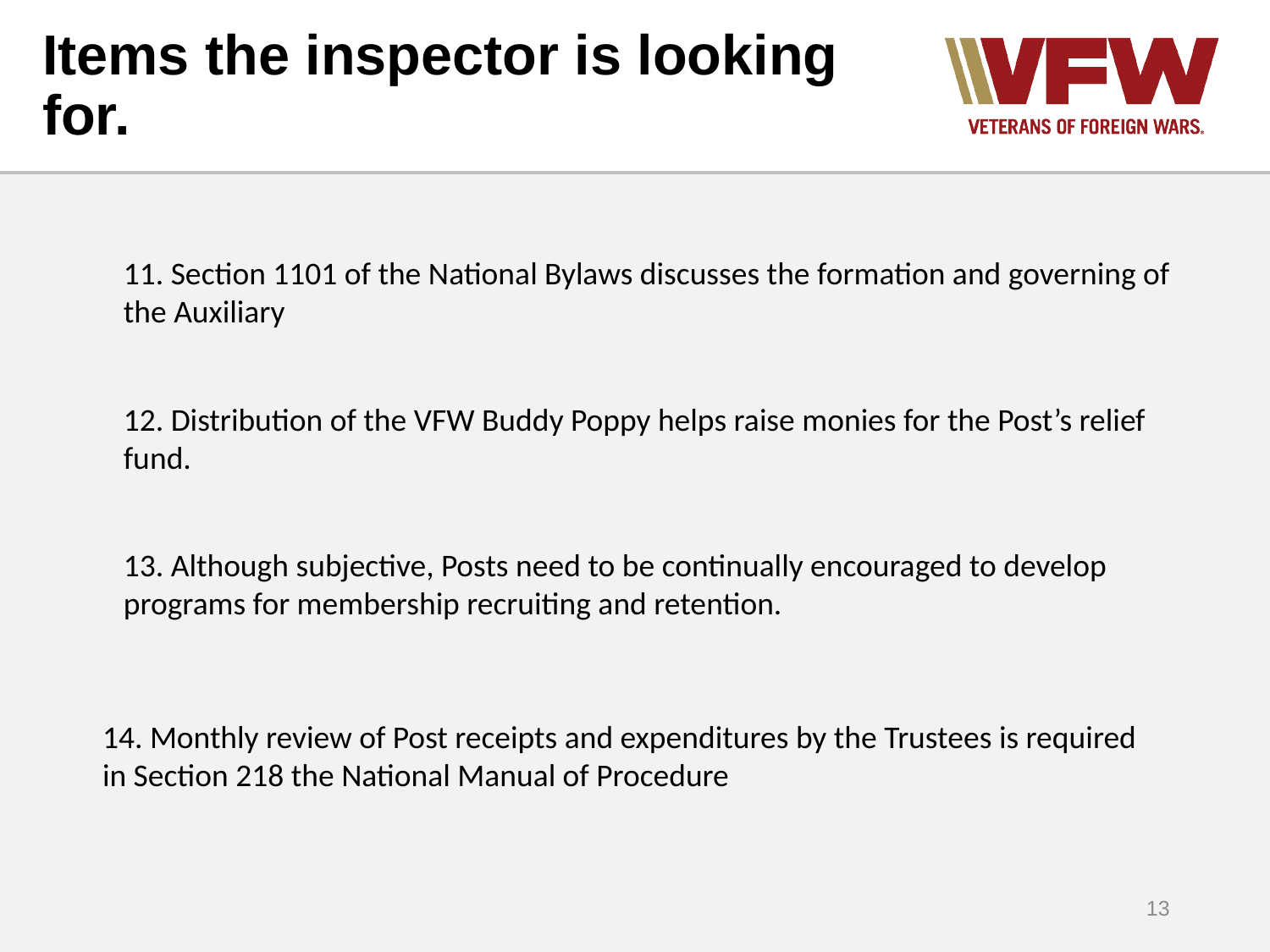

# Items the inspector is looking for.
11. Section 1101 of the National Bylaws discusses the formation and governing of the Auxiliary
12. Distribution of the VFW Buddy Poppy helps raise monies for the Post’s relief fund.
13. Although subjective, Posts need to be continually encouraged to develop programs for membership recruiting and retention.
14. Monthly review of Post receipts and expenditures by the Trustees is required in Section 218 the National Manual of Procedure
13